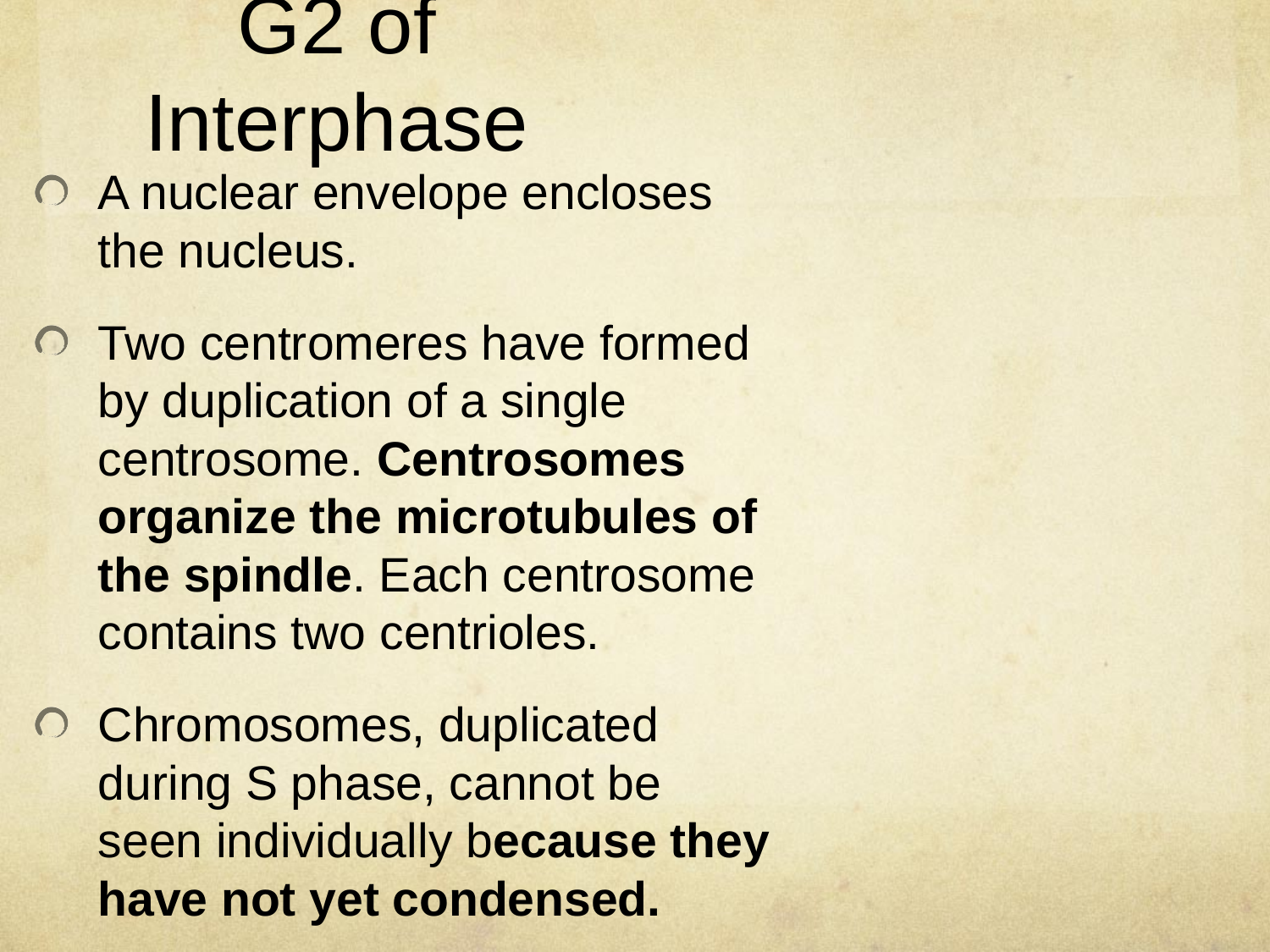

# G2 of Interphase
A nuclear envelope encloses the nucleus.
Two centromeres have formed by duplication of a single centrosome. Centrosomes organize the microtubules of the spindle. Each centrosome contains two centrioles.
Chromosomes, duplicated during S phase, cannot be seen individually because they have not yet condensed.